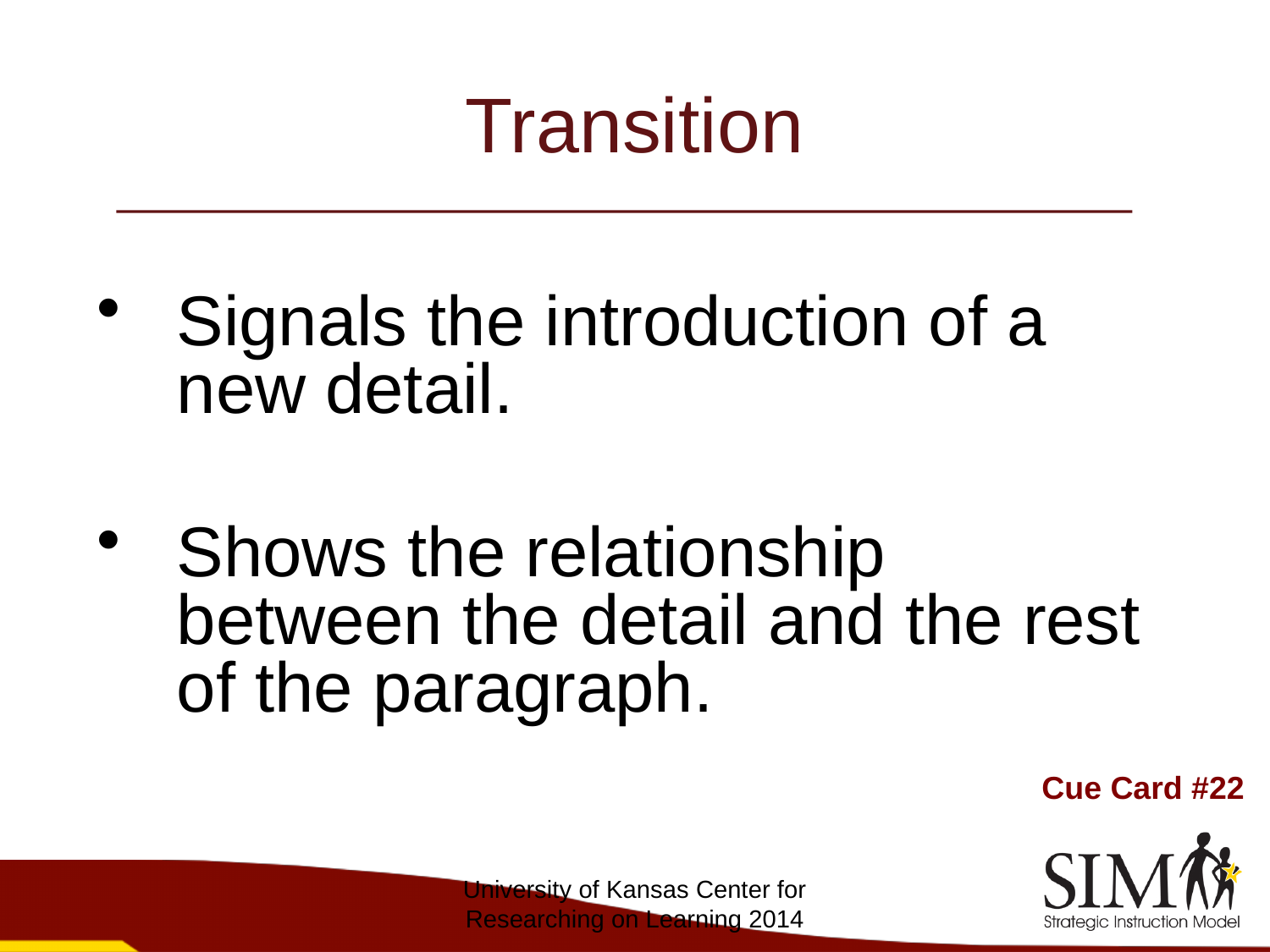

# Transition

Signals the introduction of a new detail.

Shows the relationship between the detail and the rest of the paragraph.

Cue Card #22
University of Kansas Center for Researching on Learning 2014